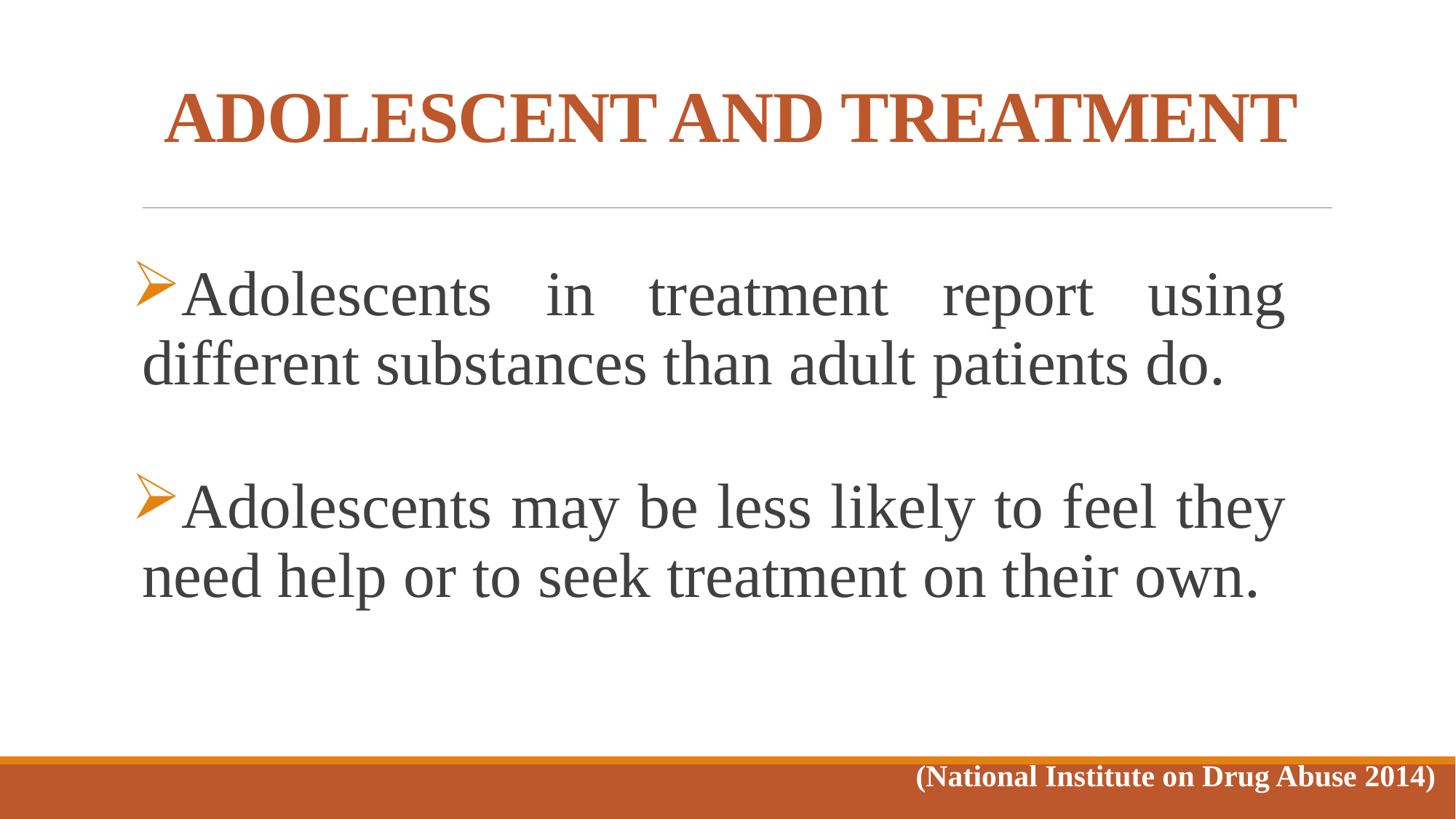

# ADOLESCENT AND TREATMENT
Adolescents in treatment report using different substances than adult patients do.

Adolescents may be less likely to feel they need help or to seek treatment on their own.

(National Institute on Drug Abuse 2014)